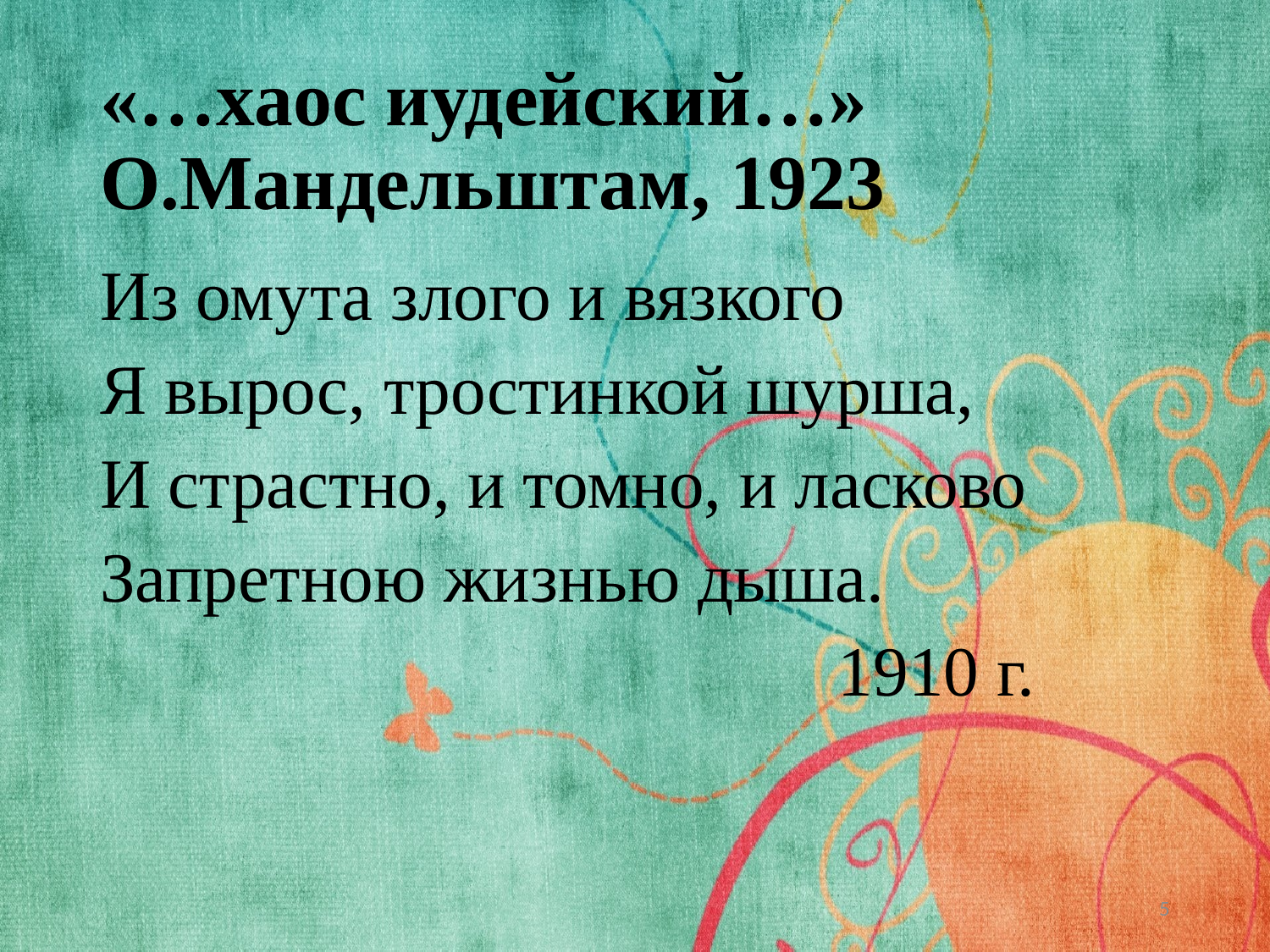

# «…хаос иудейский…» О.Мандельштам, 1923
Из омута злого и вязкого
Я вырос, тростинкой шурша,
И страстно, и томно, и ласково
Запретною жизнью дыша.
                                          1910 г.

5